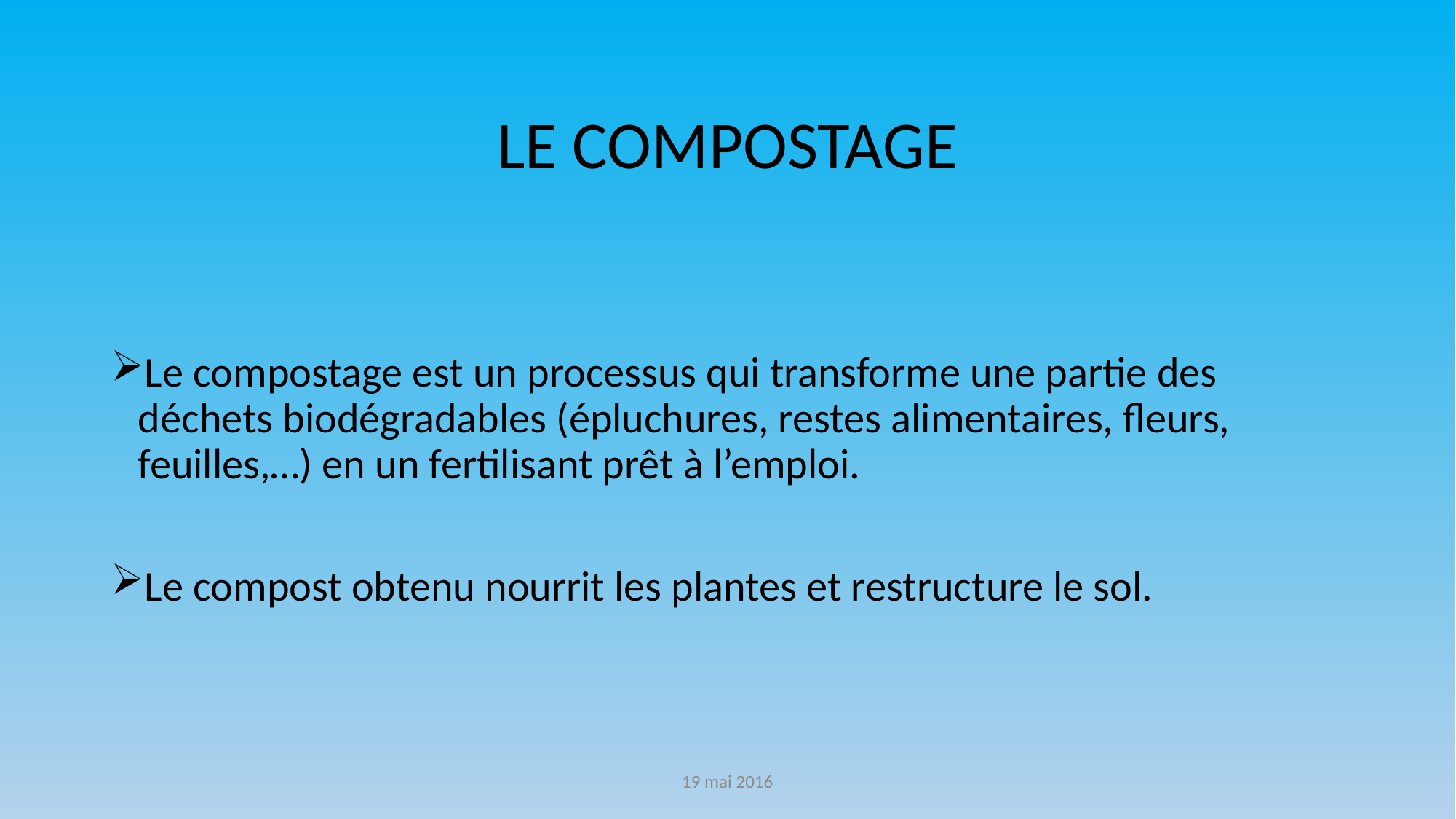

# LE COMPOSTAGE

Le compostage est un processus qui transforme une partie des déchets biodégradables (épluchures, restes alimentaires, fleurs, feuilles,…) en un fertilisant prêt à l’emploi.

Le compost obtenu nourrit les plantes et restructure le sol.

19 mai 2016